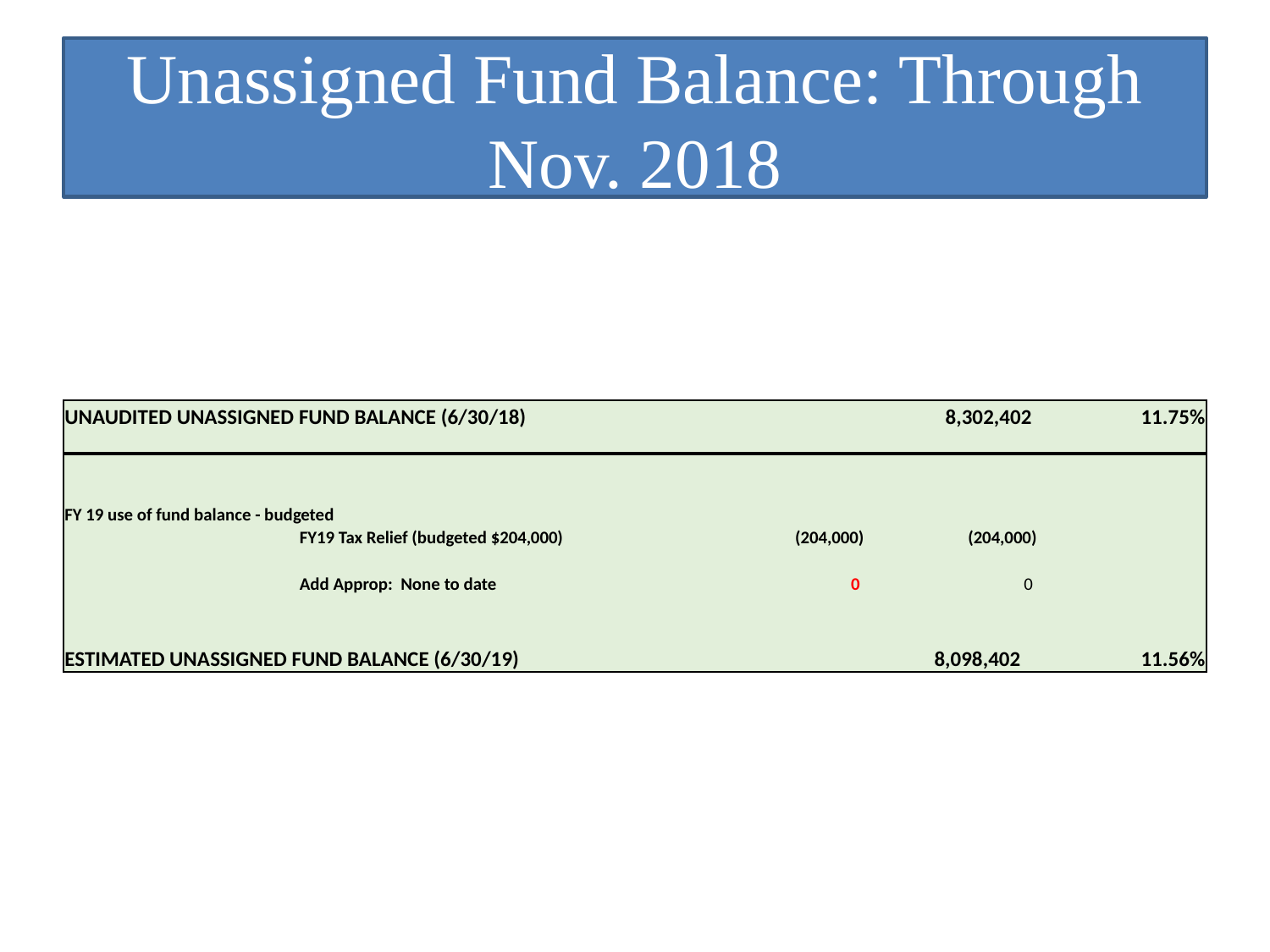

# Unassigned Fund Balance: Through Nov. 2018
| UNAUDITED UNASSIGNED FUND BALANCE (6/30/18) |  |  |  |  | 8,302,402 | 11.75% |
| --- | --- | --- | --- | --- | --- | --- |
|  |  |  |  |  |  |  |
|  |  |  |  |  |  |  |
|  |  |  |  |  |  |  |
| FY 19 use of fund balance - budgeted |  |  |  |  |  |  |
|  | FY19 Tax Relief (budgeted $204,000) |  |  | (204,000) | (204,000) |  |
|  |  |  |  |  |  |  |
|  | Add Approp: None to date |  |  | 0 | 0 |  |
|  |  |  |  |  |  |  |
|  |  |  |  |  |  |  |
| ESTIMATED UNASSIGNED FUND BALANCE (6/30/19) |  |  |  |  | 8,098,402 | 11.56% |